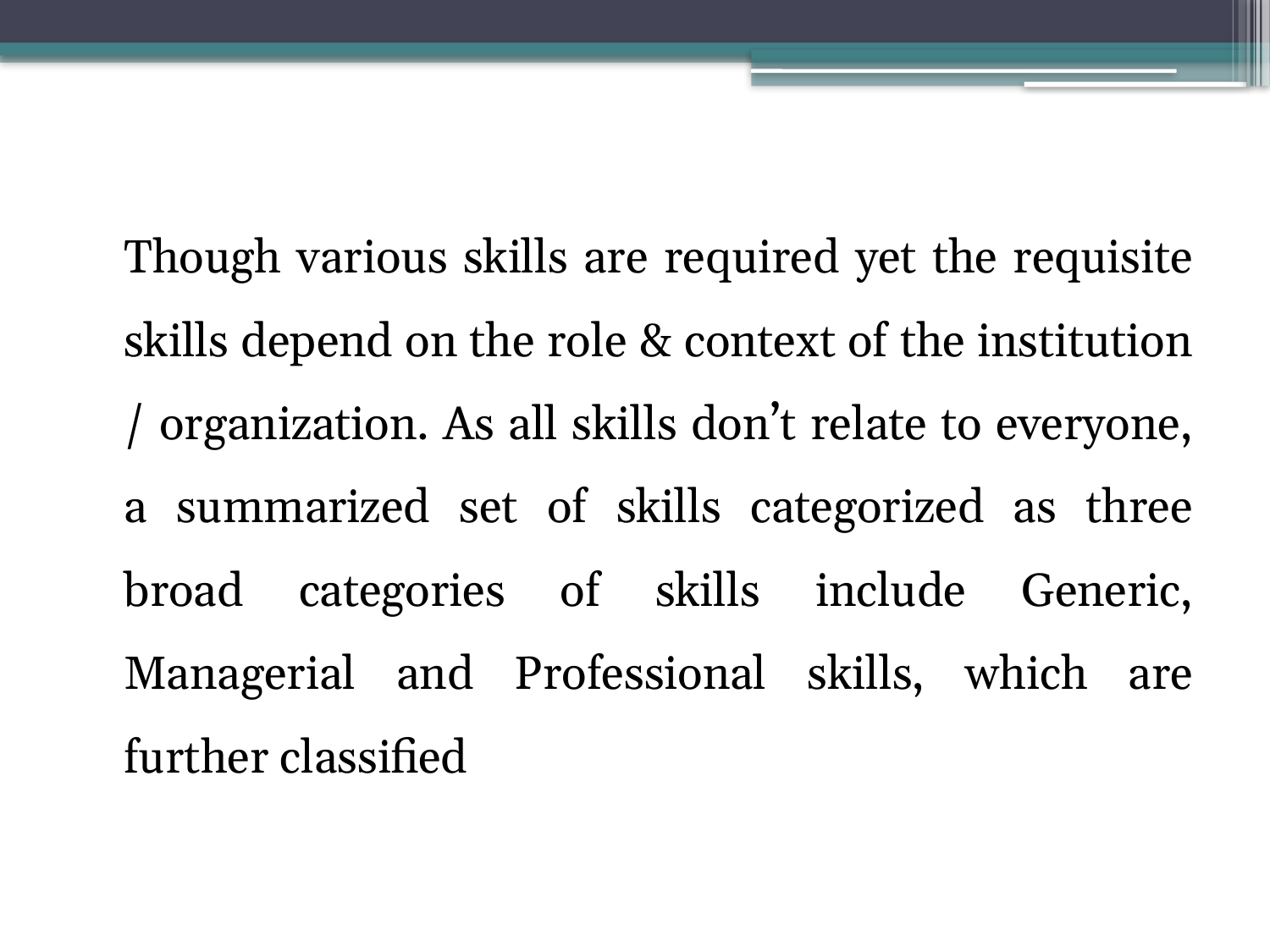

Though various skills are required yet the requisite skills depend on the role & context of the institution / organization. As all skills don’t relate to everyone, a summarized set of skills categorized as three broad categories of skills include Generic, Managerial and Professional skills, which are further classified